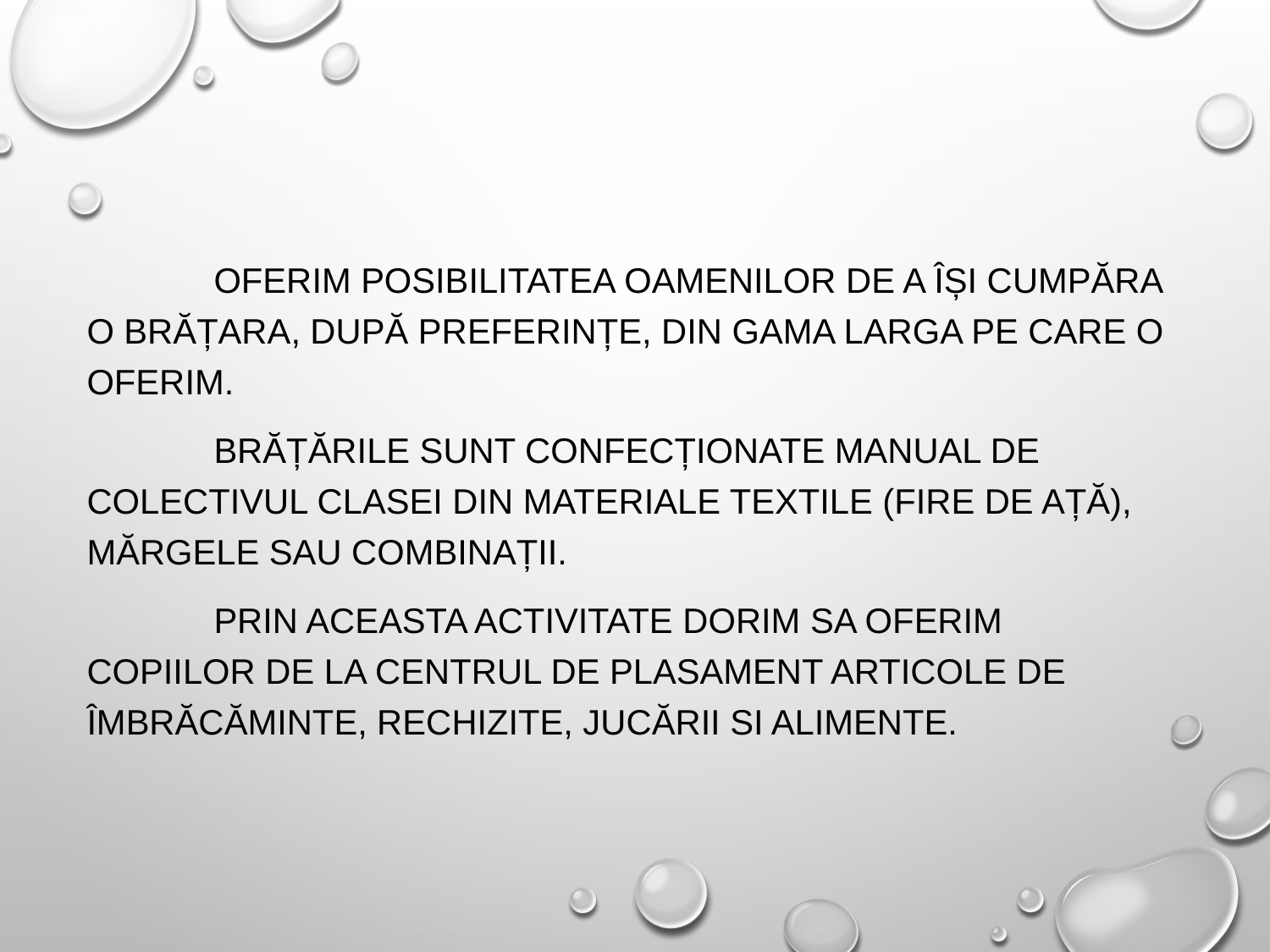

Oferim posibilitatea oamenilor de a își cumpăra o brățara, după preferințe, din gama larga pe care o oferim.
		Brățările sunt confecționate manual de colectivul clasei din materiale textile (fire de ață), mărgele sau combinații.
		Prin aceasta activitate dorim sa oferim copiilor de la centrul de plasament articole de îmbrăcăminte, rechizite, jucării si alimente.